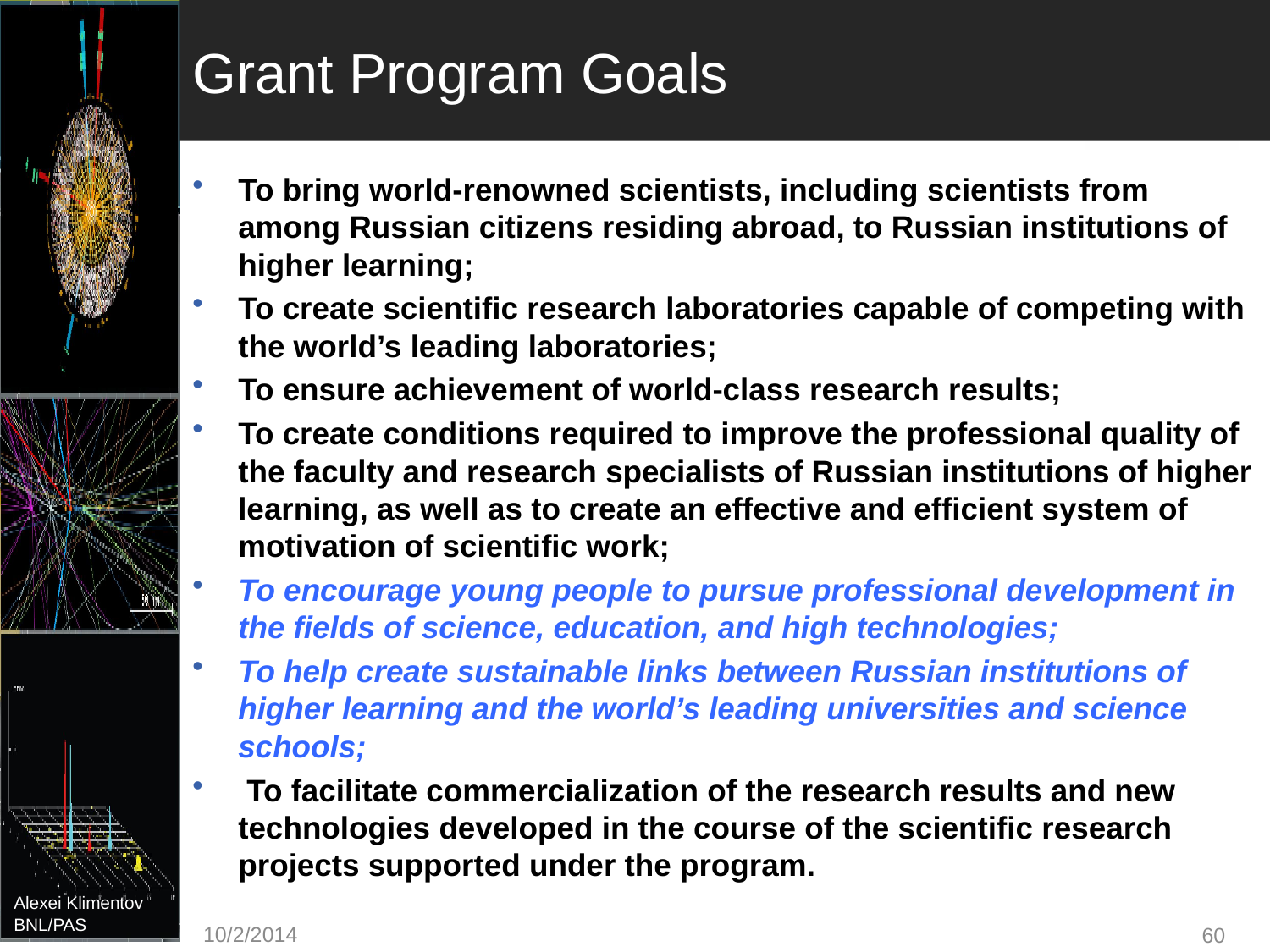

# Grant Program Goals
To bring world-renowned scientists, including scientists from among Russian citizens residing abroad, to Russian institutions of higher learning;
To create scientific research laboratories capable of competing with the world’s leading laboratories;
To ensure achievement of world-class research results;
To create conditions required to improve the professional quality of the faculty and research specialists of Russian institutions of higher learning, as well as to create an effective and efficient system of motivation of scientific work;
To encourage young people to pursue professional development in the fields of science, education, and high technologies;
To help create sustainable links between Russian institutions of higher learning and the world’s leading universities and science schools;
 To facilitate commercialization of the research results and new technologies developed in the course of the scientific research projects supported under the program.
10/2/2014
60